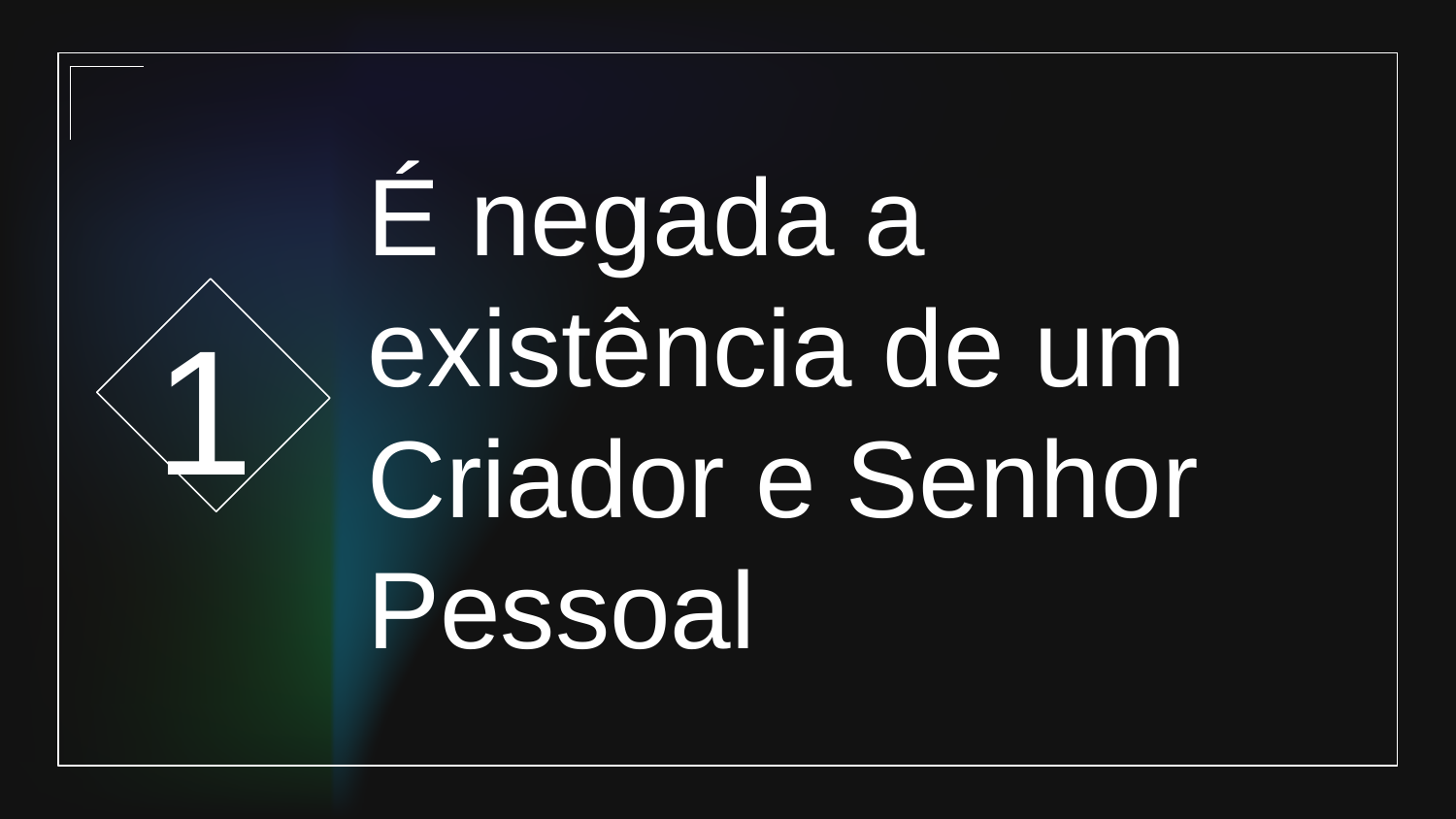

1
# É negada a existência de um Criador e Senhor Pessoal